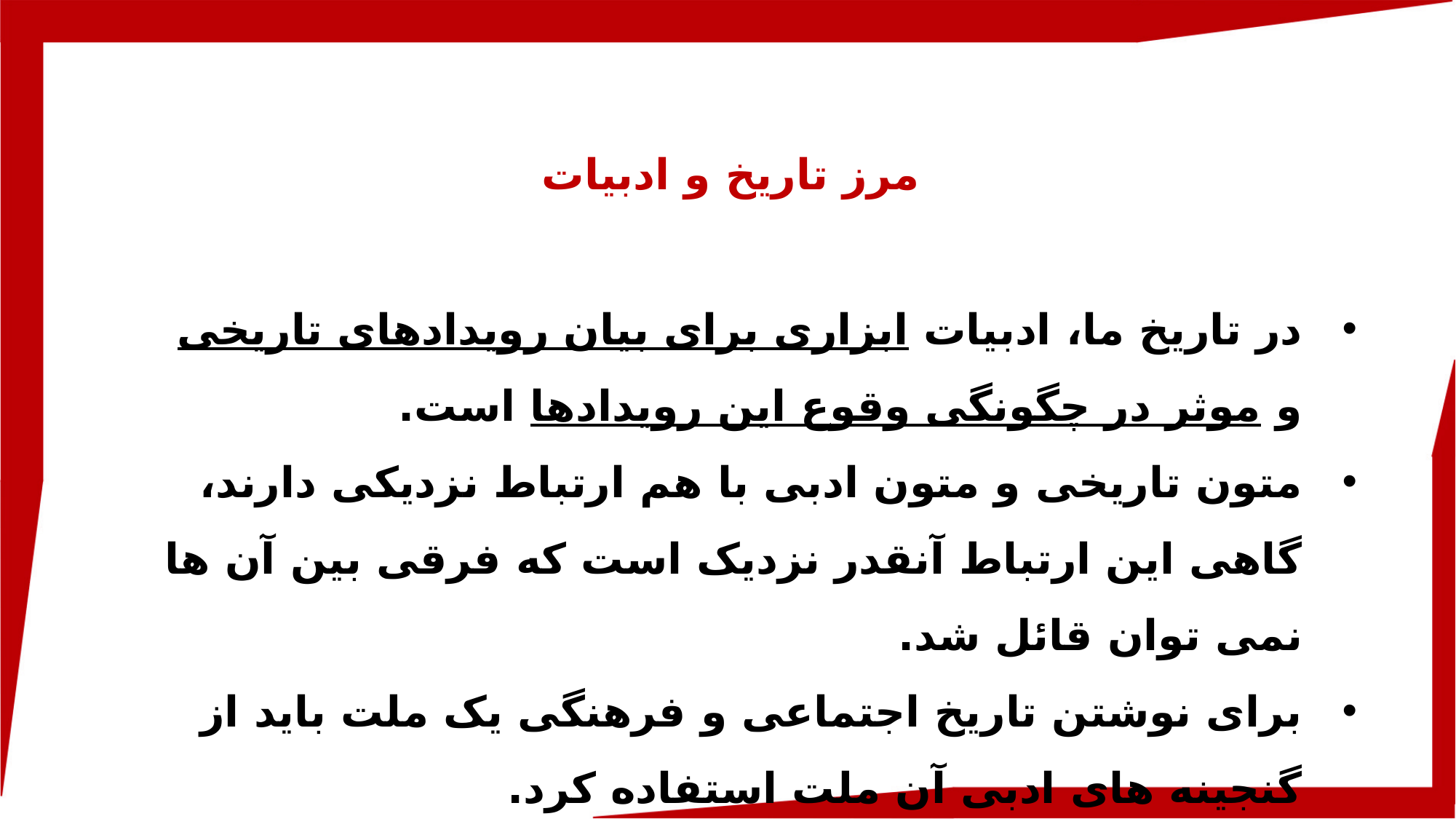

مرز تاریخ و ادبیات
در تاریخ ما، ادبیات ابزاری برای بیان رویدادهای تاریخی و موثر در چگونگی وقوع این رویدادها است.
متون تاریخی و متون ادبی با هم ارتباط نزدیکی دارند، گاهی این ارتباط آنقدر نزدیک است که فرقی بین آن ها نمی توان قائل شد.
برای نوشتن تاریخ اجتماعی و فرهنگی یک ملت باید از گنجینه های ادبی آن ملت استفاده کرد.